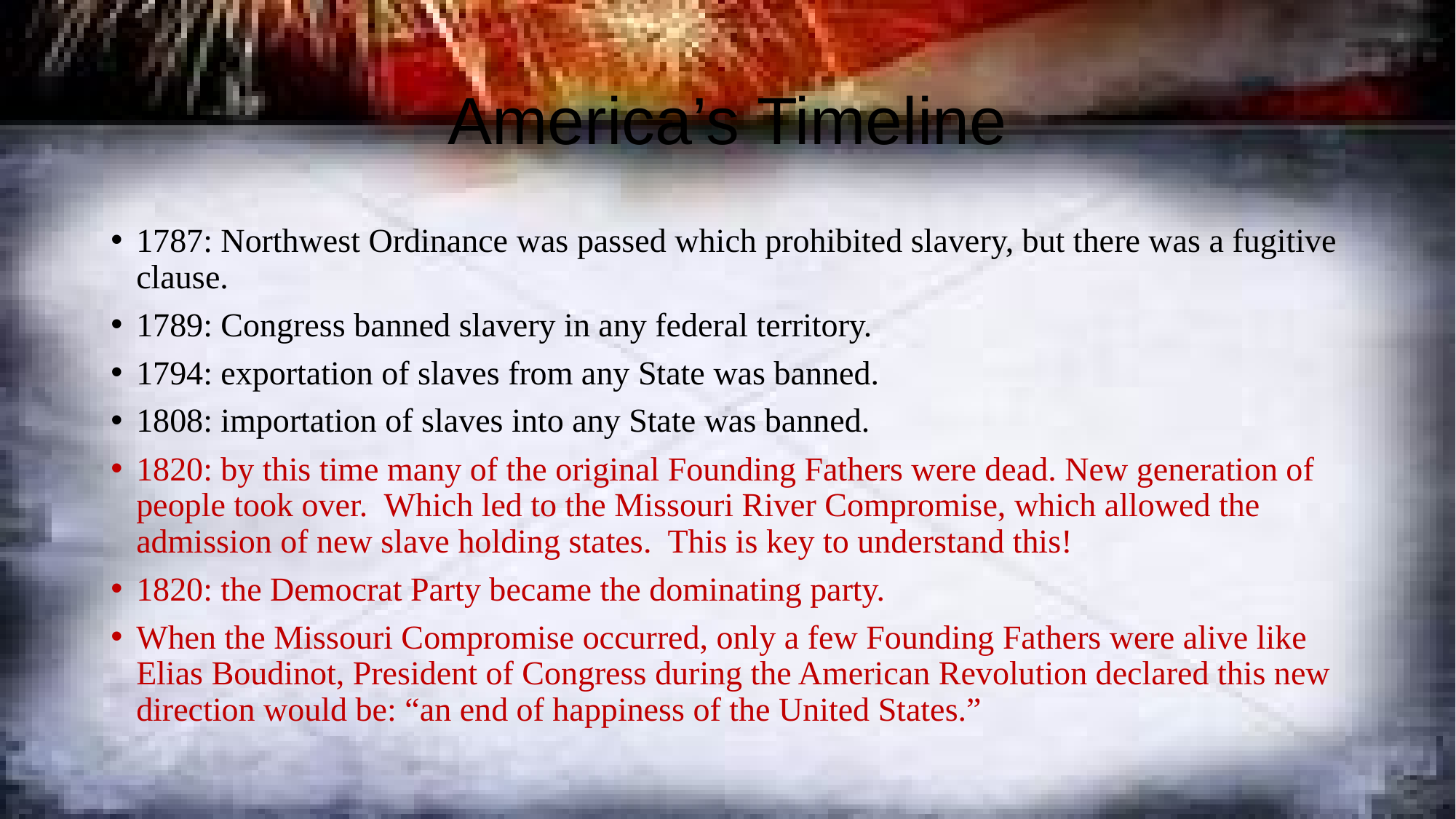

# America’s Timeline
1787: Northwest Ordinance was passed which prohibited slavery, but there was a fugitive clause.
1789: Congress banned slavery in any federal territory.
1794: exportation of slaves from any State was banned.
1808: importation of slaves into any State was banned.
1820: by this time many of the original Founding Fathers were dead. New generation of people took over.  Which led to the Missouri River Compromise, which allowed the admission of new slave holding states.  This is key to understand this!
1820: the Democrat Party became the dominating party.
When the Missouri Compromise occurred, only a few Founding Fathers were alive like Elias Boudinot, President of Congress during the American Revolution declared this new direction would be: “an end of happiness of the United States.”